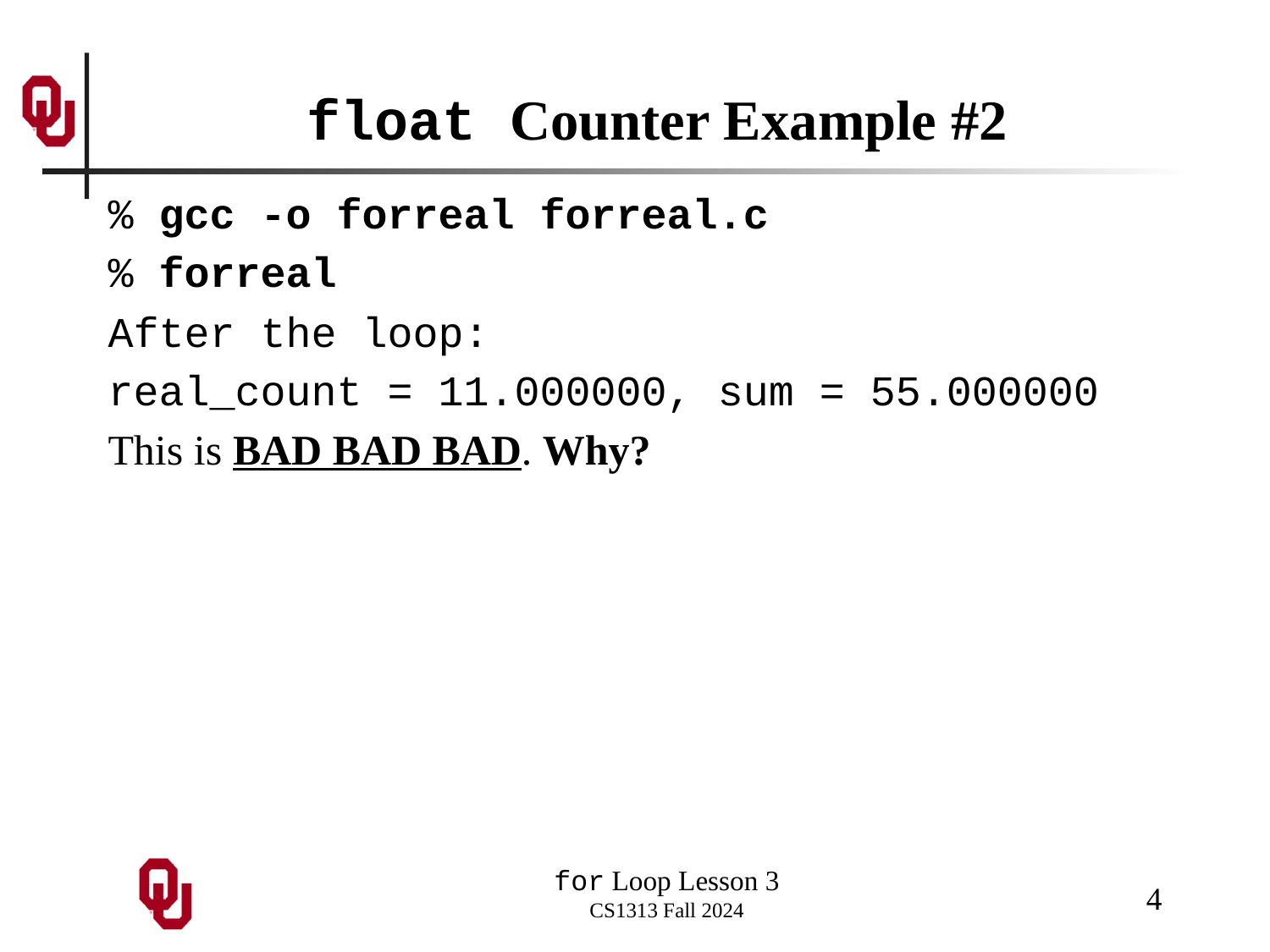

# float Counter Example #2
% gcc -o forreal forreal.c
% forreal
After the loop:
real_count = 11.000000, sum = 55.000000
This is BAD BAD BAD. Why?
4
for Loop Lesson 3
CS1313 Fall 2024